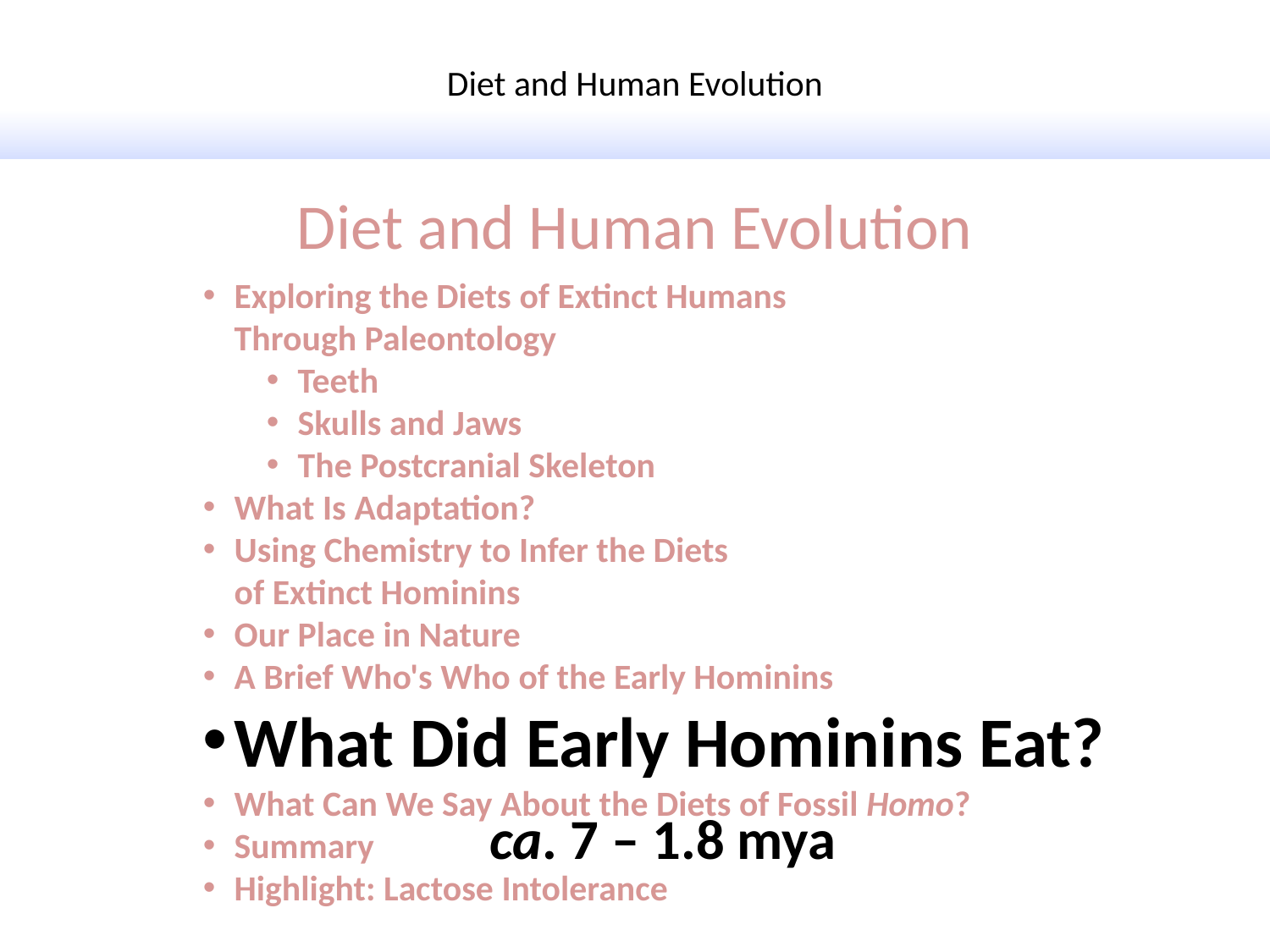

Diet and Human Evolution

Diet and Human Evolution
Exploring the Diets of Extinct Humans
Through Paleontology
Teeth
Skulls and Jaws
The Postcranial Skeleton
What Is Adaptation?
Using Chemistry to Infer the Diets
of Extinct Hominins
Our Place in Nature
A Brief Who's Who of the Early Hominins
What Did Early Hominins Eat?
What Can We Say About the Diets of Fossil Homo?
Summary
Highlight: Lactose Intolerance
ca. 7 – 1.8 mya